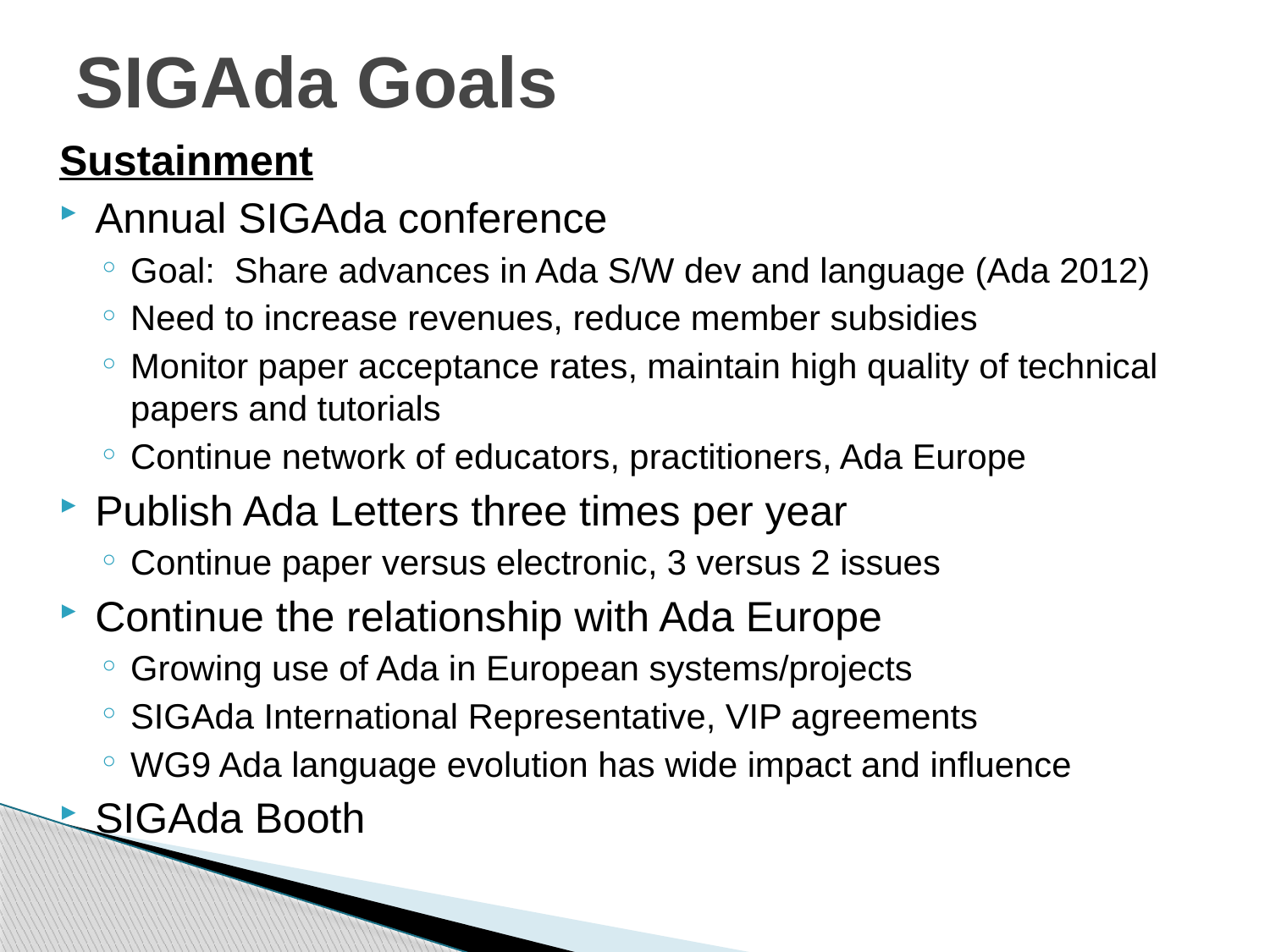

# SIGAda Goals
Sustainment
Annual SIGAda conference
Goal:  Share advances in Ada S/W dev and language (Ada 2012)
Need to increase revenues, reduce member subsidies
Monitor paper acceptance rates, maintain high quality of technical papers and tutorials
Continue network of educators, practitioners, Ada Europe
Publish Ada Letters three times per year
Continue paper versus electronic, 3 versus 2 issues
Continue the relationship with Ada Europe
Growing use of Ada in European systems/projects
SIGAda International Representative, VIP agreements
WG9 Ada language evolution has wide impact and influence
SIGAda Booth